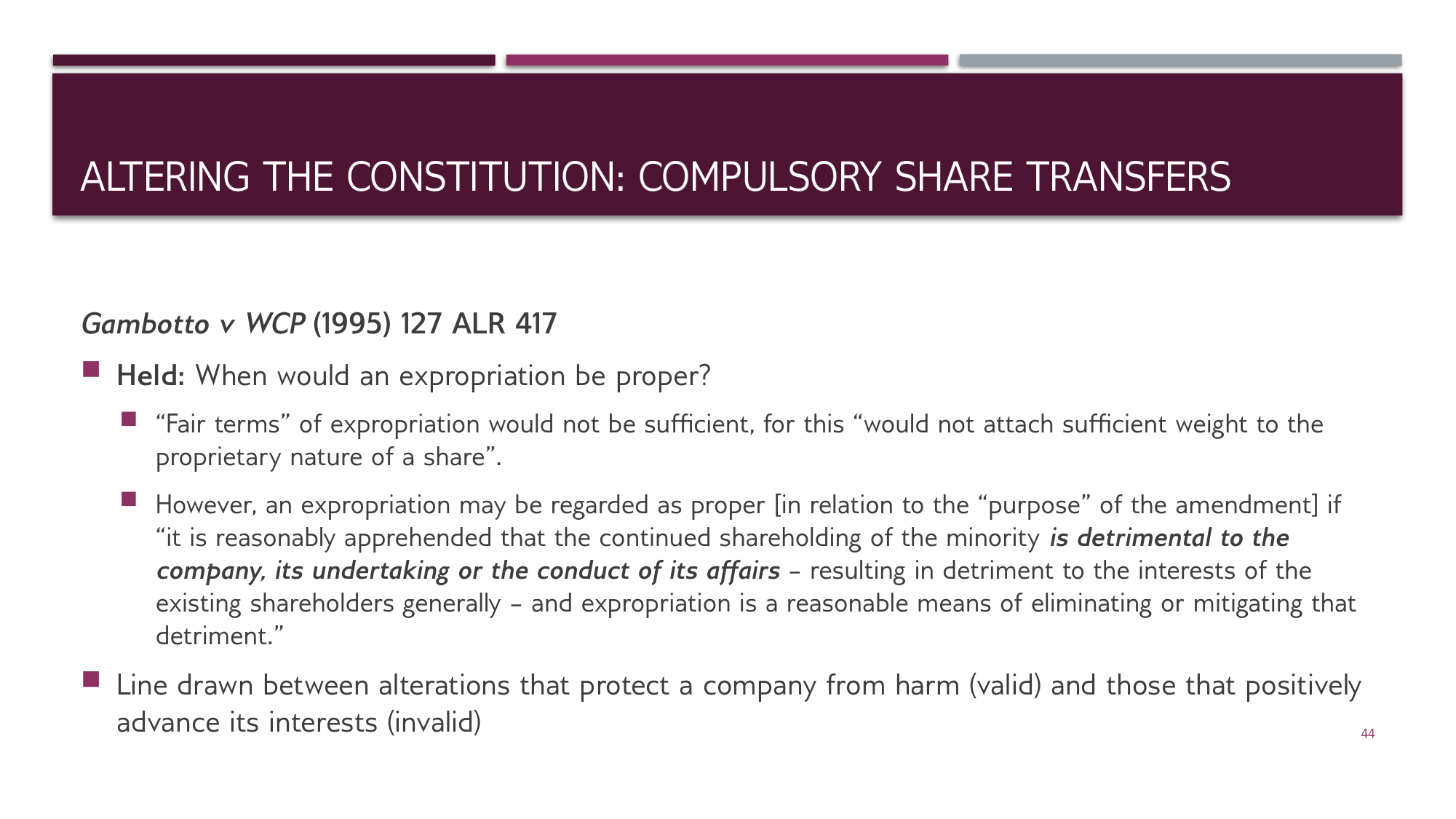

# Altering the constitution: compulsory share transfers
Gambotto v WCP (1995) 127 ALR 417
Held: When would an expropriation be proper?
“Fair terms” of expropriation would not be sufficient, for this “would not attach sufficient weight to the proprietary nature of a share”.
However, an expropriation may be regarded as proper [in relation to the “purpose” of the amendment] if “it is reasonably apprehended that the continued shareholding of the minority is detrimental to the company, its undertaking or the conduct of its affairs – resulting in detriment to the interests of the existing shareholders generally – and expropriation is a reasonable means of eliminating or mitigating that detriment.”
Line drawn between alterations that protect a company from harm (valid) and those that positively advance its interests (invalid)
44